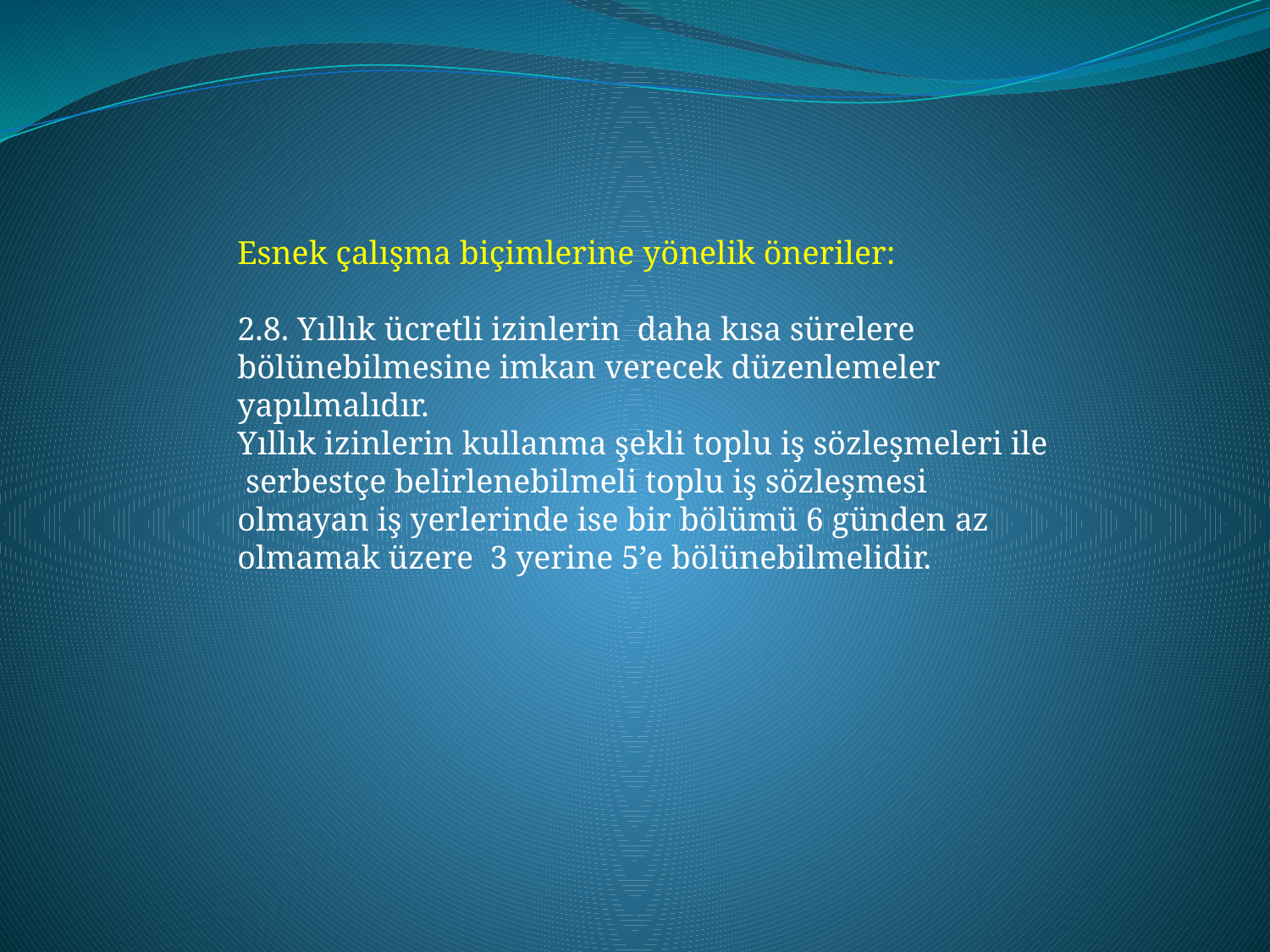

Esnek çalışma biçimlerine yönelik öneriler:

2.8. Yıllık ücretli izinlerin  daha kısa sürelere  bölünebilmesine imkan verecek düzenlemeler  yapılmalıdır.
Yıllık izinlerin kullanma şekli toplu iş sözleşmeleri ile  serbestçe belirlenebilmeli toplu iş sözleşmesi olmayan iş yerlerinde ise bir bölümü 6 günden az olmamak üzere  3 yerine 5’e bölünebilmelidir.